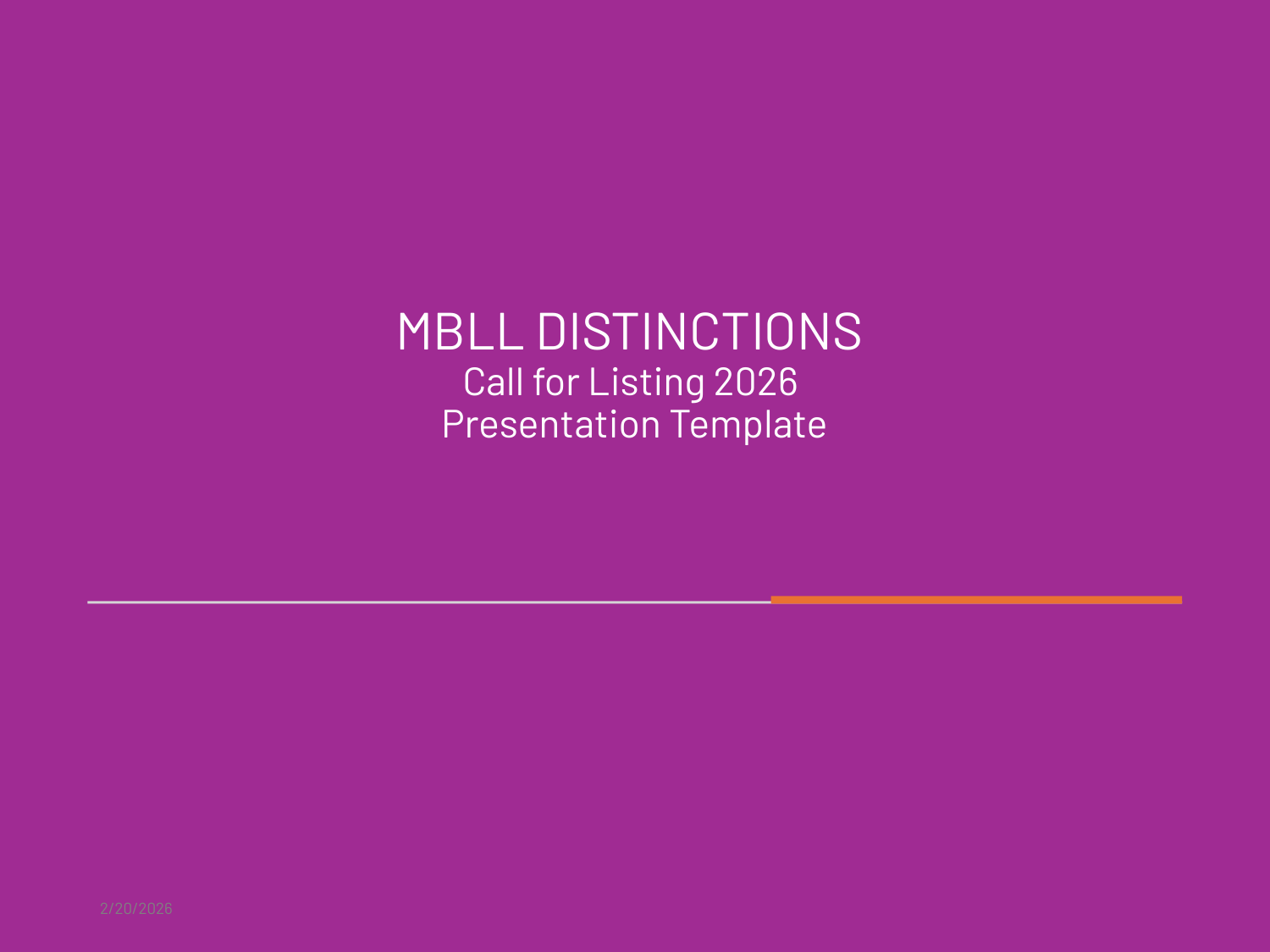

# MBLL DISTINCTIONS Call for Listing 2026 Presentation Template

2/20/2026